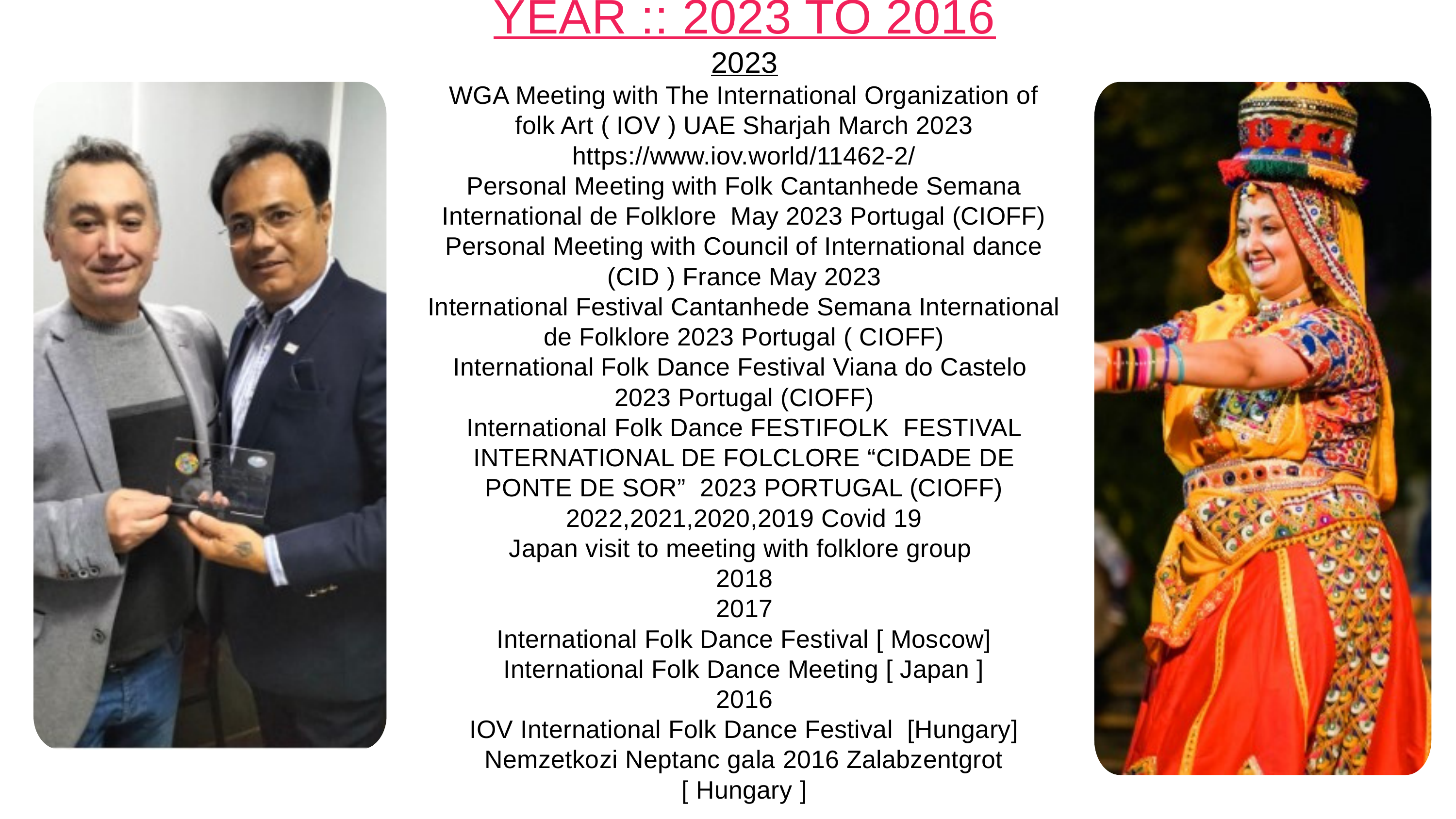

YEAR :: 2023 TO 2016
2023
WGA Meeting with The International Organization of folk Art ( IOV ) UAE Sharjah March 2023 https://www.iov.world/11462-2/
Personal Meeting with Folk Cantanhede Semana International de Folklore  May 2023 Portugal (CIOFF)
Personal Meeting with Council of International dance (CID ) France May 2023
International Festival Cantanhede Semana International de Folklore 2023 Portugal ( CIOFF)
International Folk Dance Festival Viana do Castelo  2023 Portugal (CIOFF)
International Folk Dance FESTIFOLK  FESTIVAL INTERNATIONAL DE FOLCLORE “CIDADE DE PONTE DE SOR”  2023 PORTUGAL (CIOFF)
2022,2021,2020,2019 Covid 19
Japan visit to meeting with folklore group
2018
2017
International Folk Dance Festival [ Moscow]
International Folk Dance Meeting [ Japan ]
2016
IOV International Folk Dance Festival  [Hungary]
Nemzetkozi Neptanc gala 2016 Zalabzentgrot [ Hungary ]